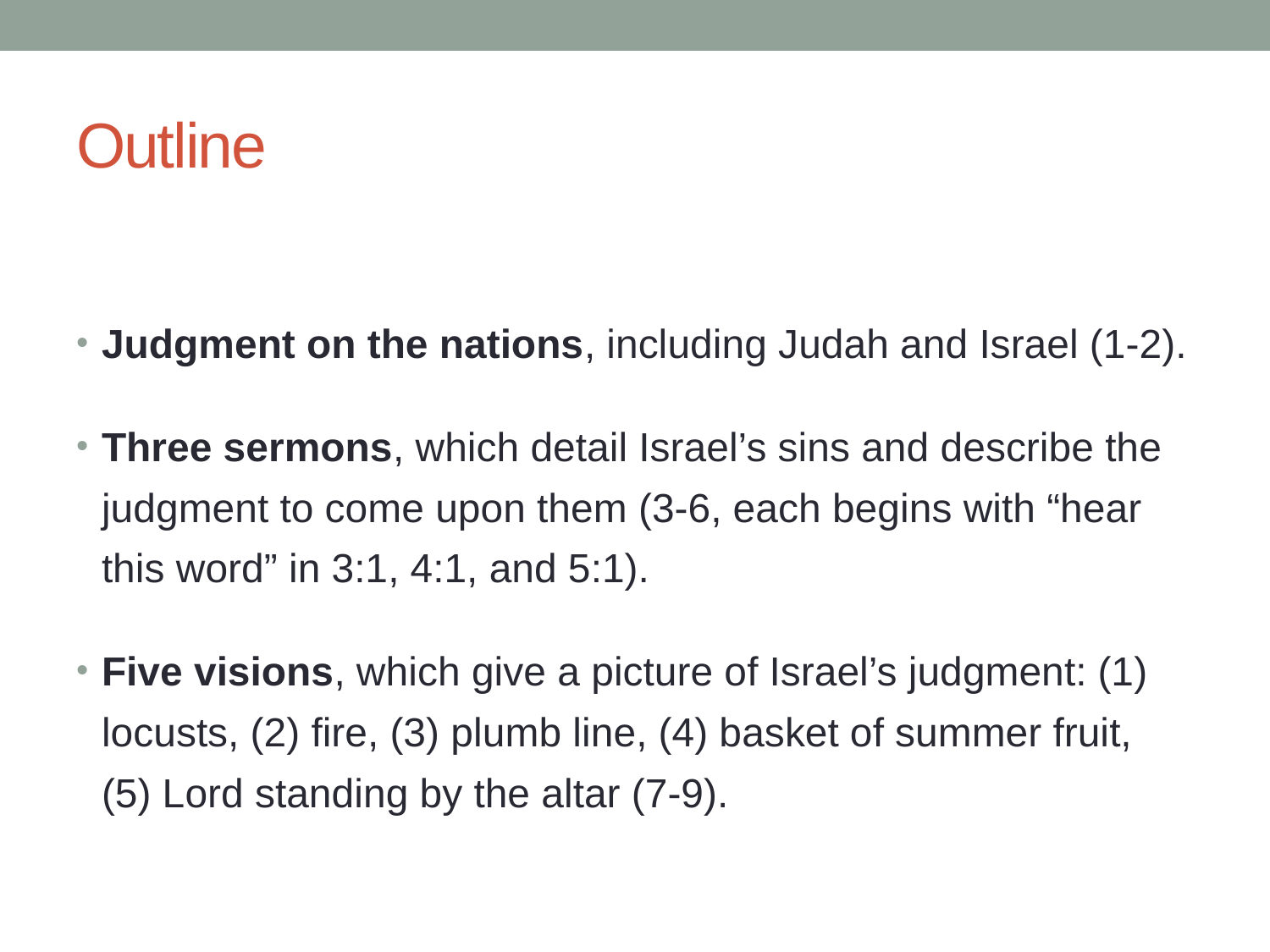

# Outline
Judgment on the nations, including Judah and Israel (1-2).
Three sermons, which detail Israel’s sins and describe the judgment to come upon them (3-6, each begins with “hear this word” in 3:1, 4:1, and 5:1).
Five visions, which give a picture of Israel’s judgment: (1) locusts, (2) fire, (3) plumb line, (4) basket of summer fruit, (5) Lord standing by the altar (7-9).